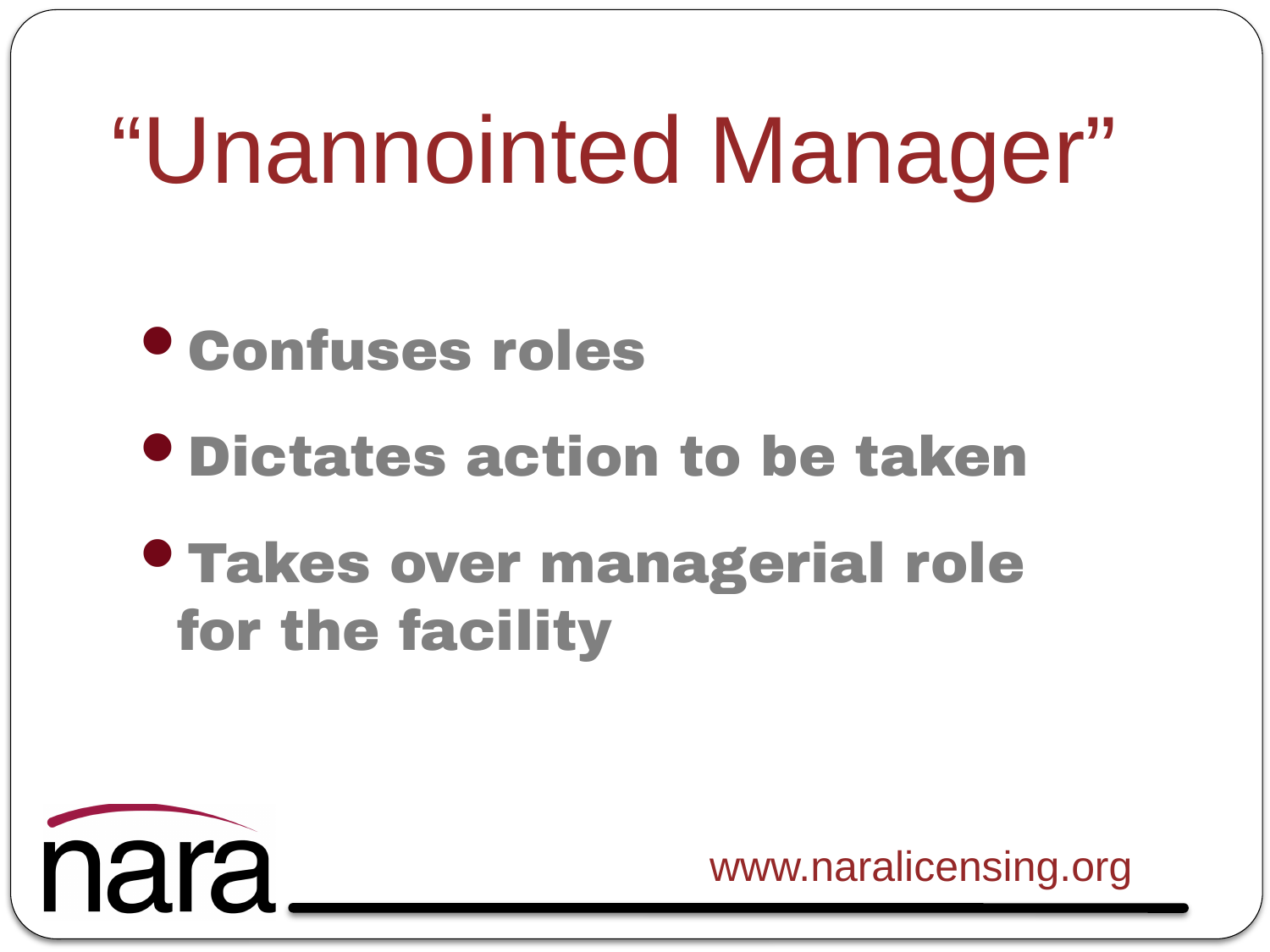

# “Unannointed Manager”

Confuses roles
Dictates action to be taken
Takes over managerial role
for the facility